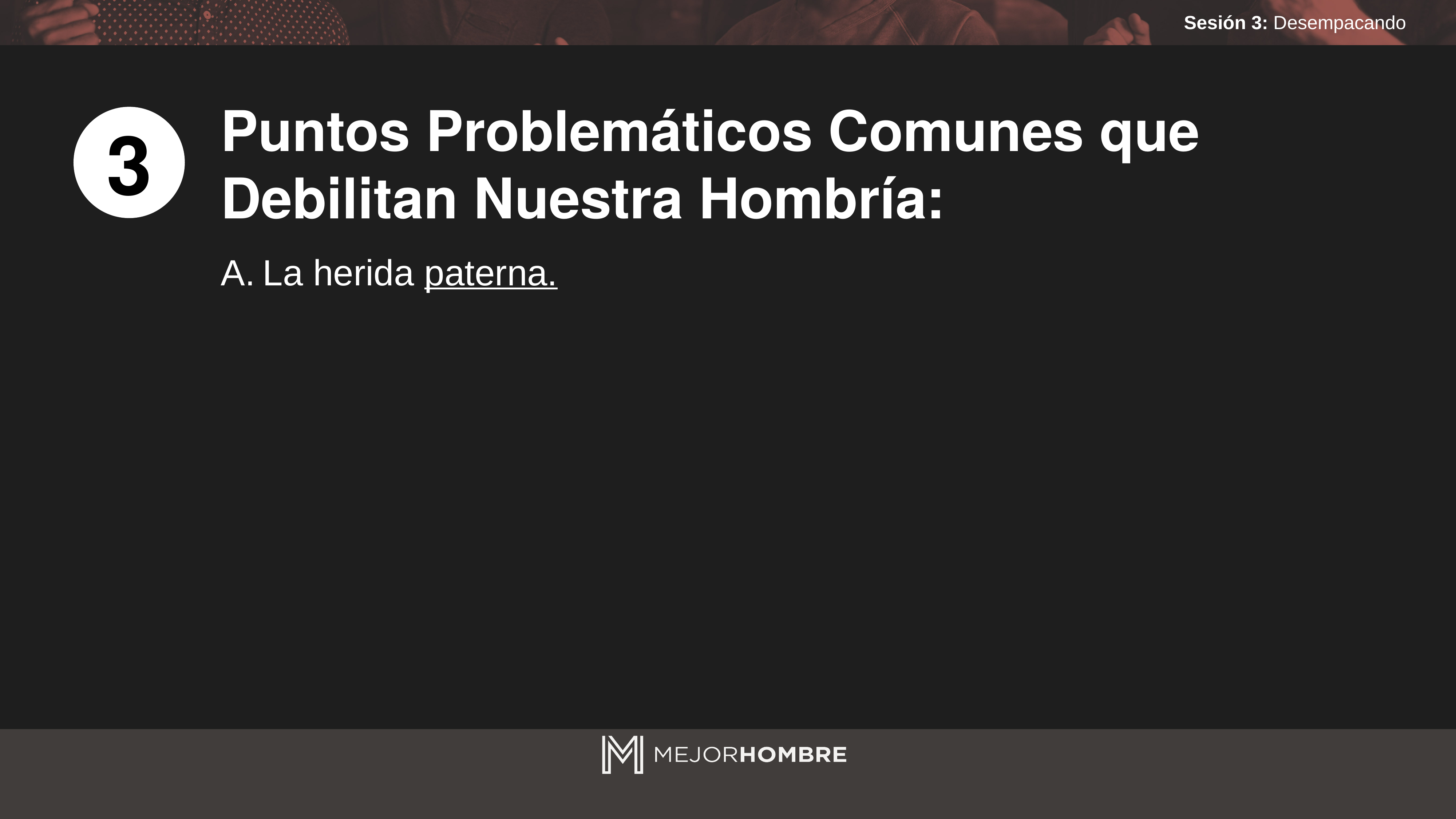

Puntos Problemáticos Comunes que Debilitan Nuestra Hombría:
3
La herida paterna.